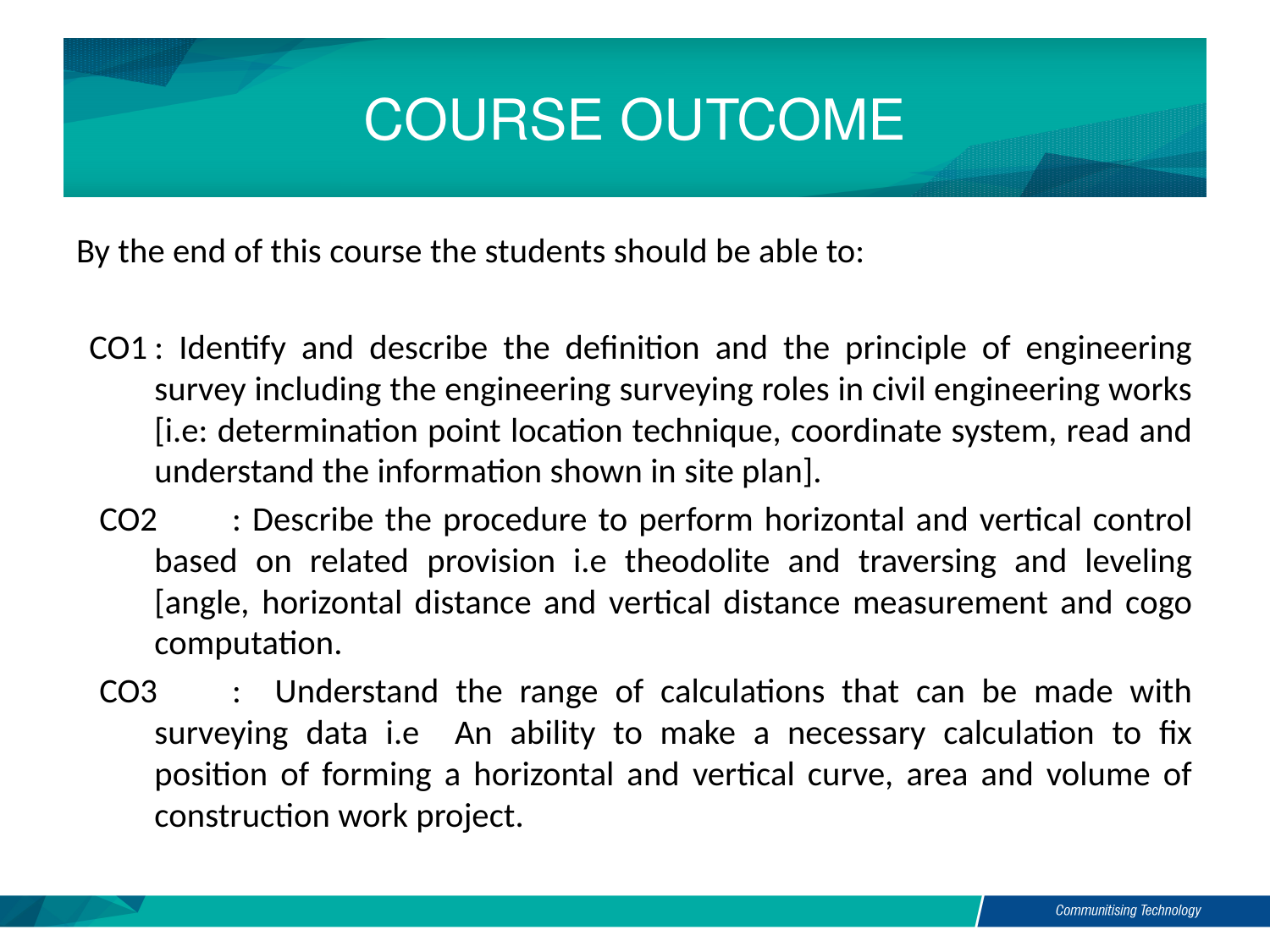

# COURSE OUTCOME
By the end of this course the students should be able to:

CO1		: Identify and describe the definition and the principle of engineering survey including the engineering surveying roles in civil engineering works [i.e: determination point location technique, coordinate system, read and understand the information shown in site plan].
CO2	: Describe the procedure to perform horizontal and vertical control based on related provision i.e theodolite and traversing and leveling [angle, horizontal distance and vertical distance measurement and cogo computation.
CO3	:  Understand the range of calculations that can be made with surveying data i.e  An ability to make a necessary calculation to fix position of forming a horizontal and vertical curve, area and volume of construction work project.